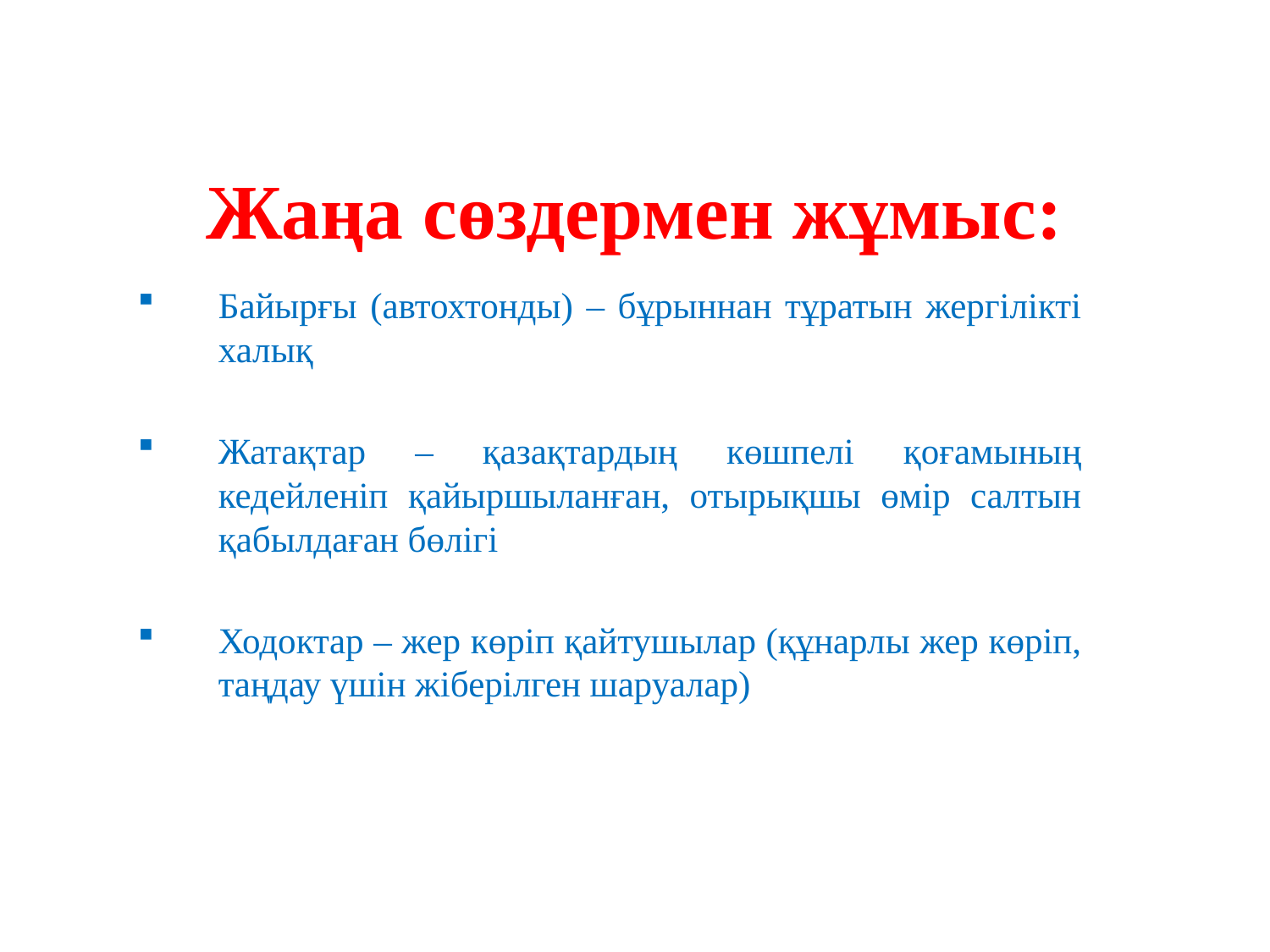

# Жаңа сөздермен жұмыс:
Байырғы (автохтонды) – бұрыннан тұратын жергілікті халық

Жатақтар – қазақтардың көшпелі қоғамының кедейленіп қайыршыланған, отырықшы өмір салтын қабылдаған бөлігі

Ходоктар – жер көріп қайтушылар (құнарлы жер көріп, таңдау үшін жіберілген шаруалар)